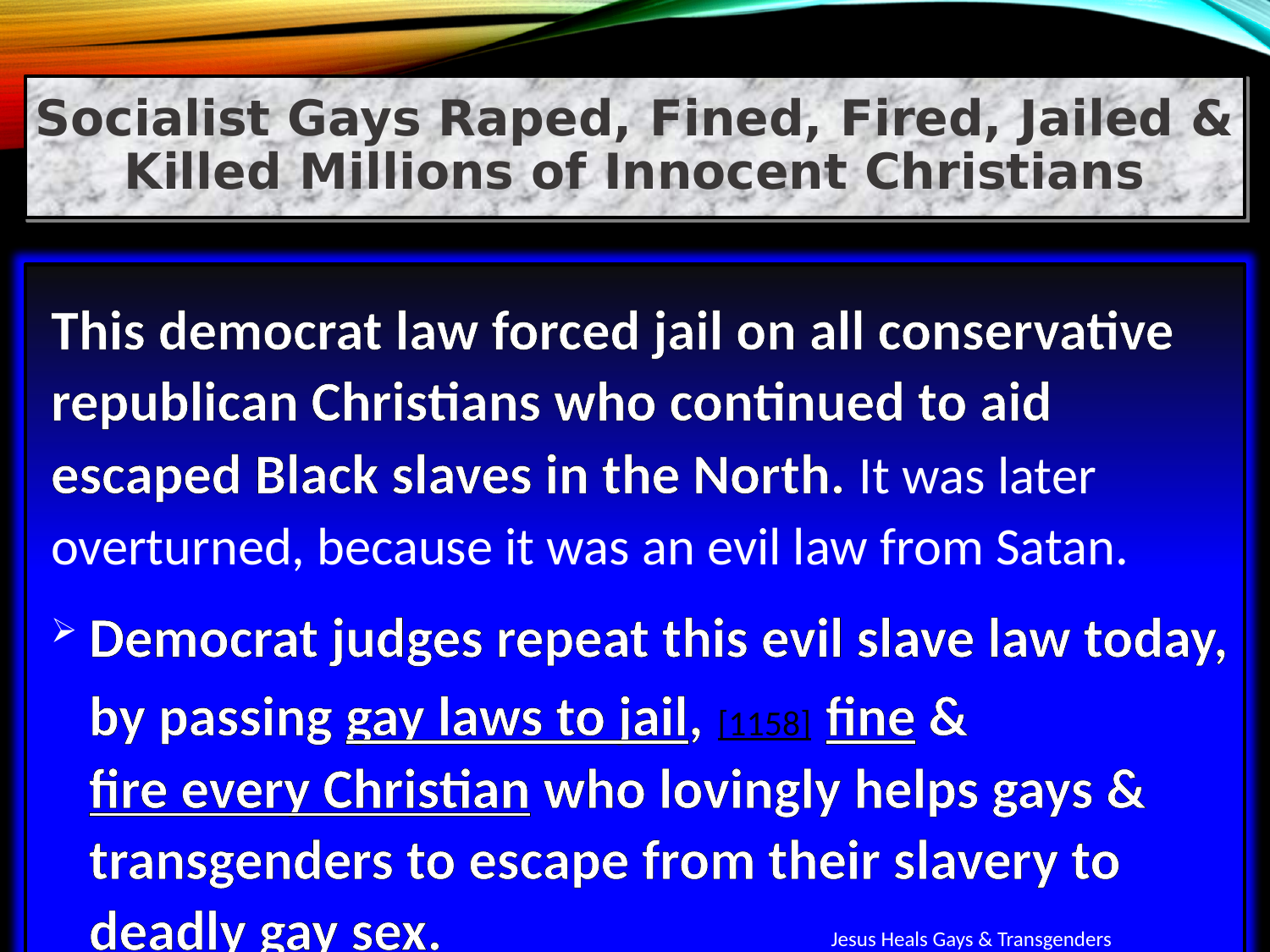

Socialist Gays Raped, Fined, Fired, Jailed & Killed Millions of Innocent Christians
This democrat law forced jail on all conservative republican Christians who continued to aid escaped Black slaves in the North. It was later overturned, because it was an evil law from Satan.
Democrat judges repeat this evil slave law today, by passing gay laws to jail, [1158] fine & fire every Christian who lovingly helps gays & transgenders to escape from their slavery to deadly gay sex.
Jesus Heals Gays & Transgenders